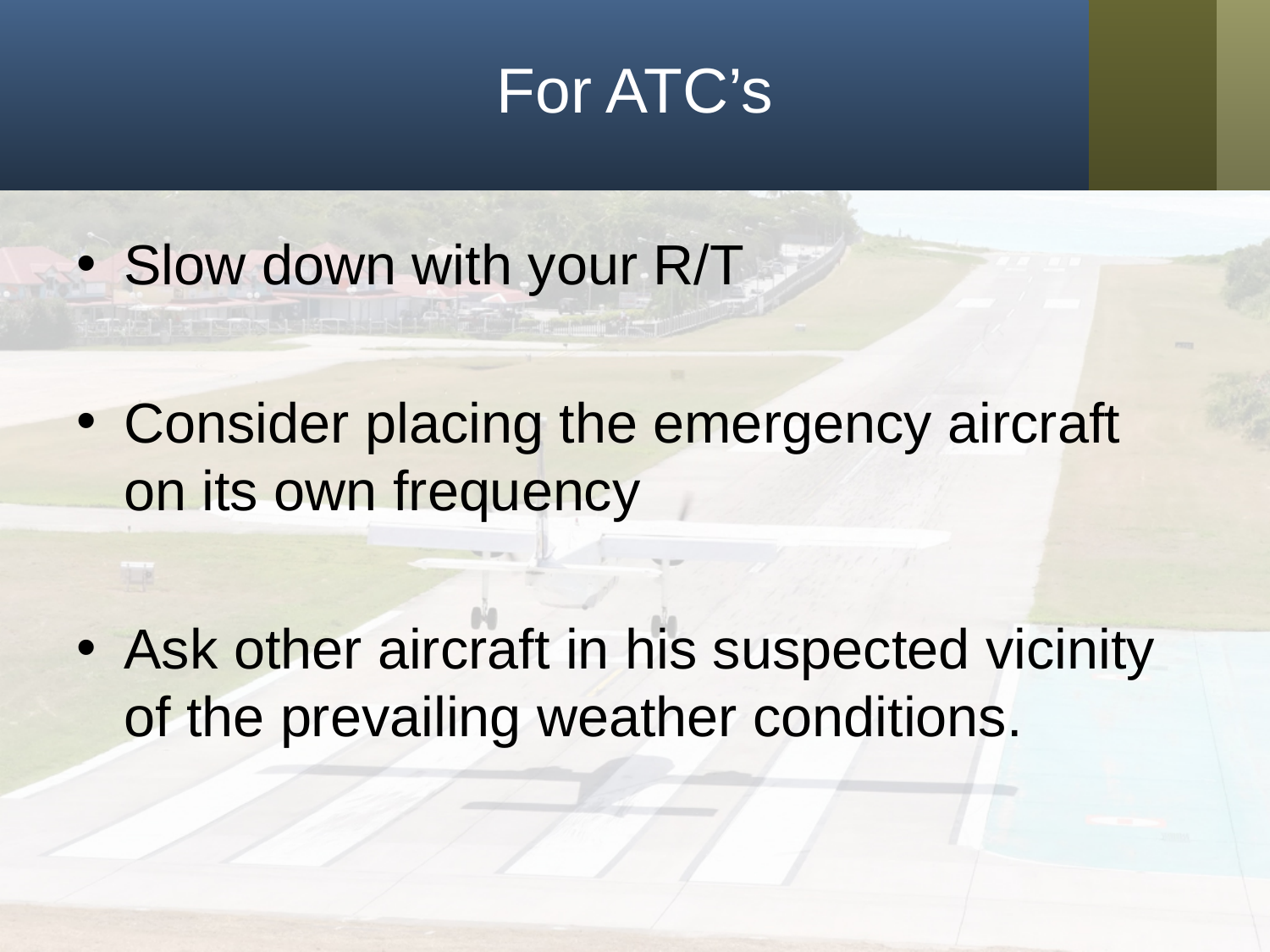

# For ATC’s
Slow down with your R/T

Consider placing the emergency aircraft on its own frequency

Ask other aircraft in his suspected vicinity of the prevailing weather conditions.